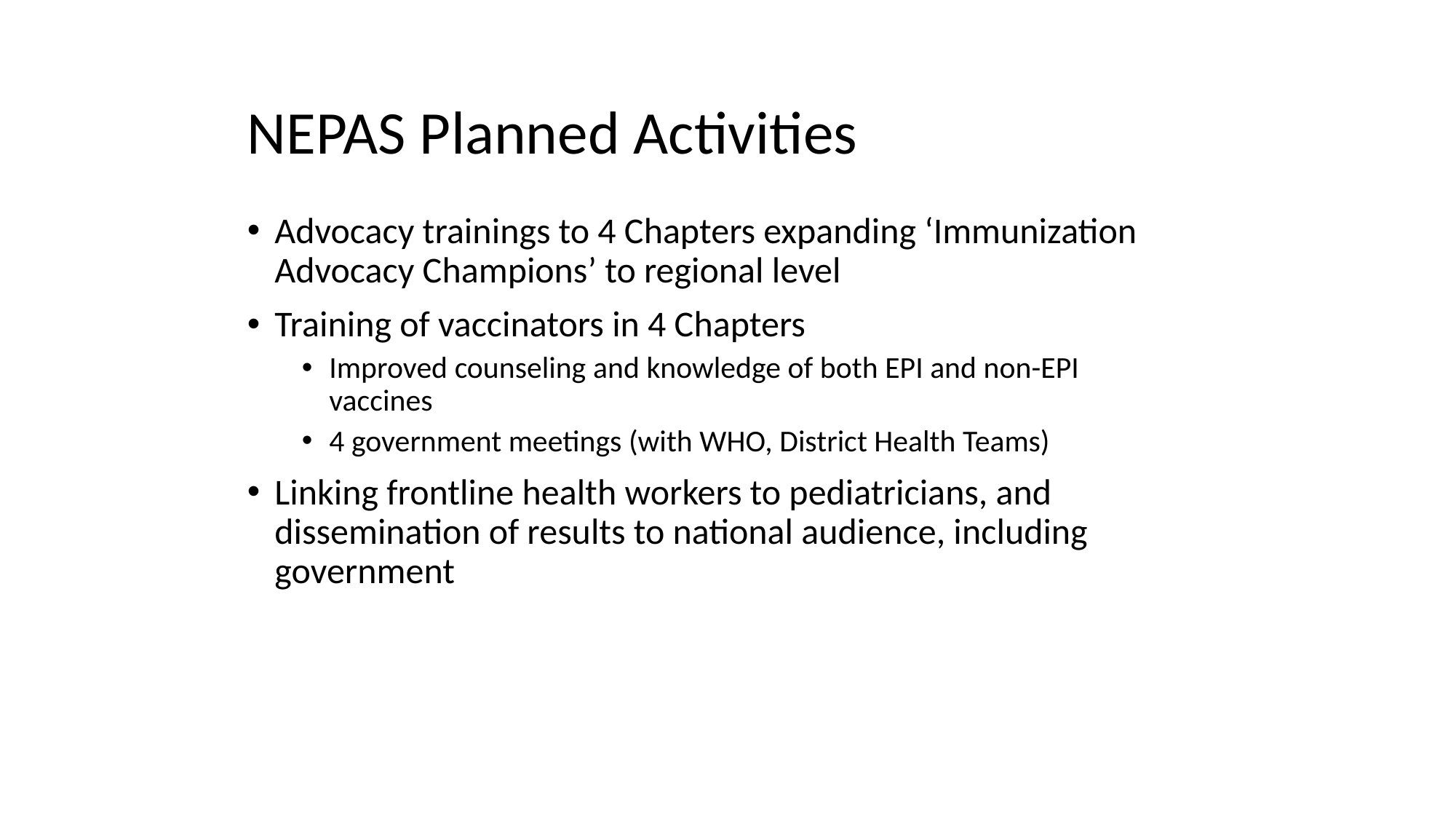

# NEPAS Planned Activities
Advocacy trainings to 4 Chapters expanding ‘Immunization Advocacy Champions’ to regional level
Training of vaccinators in 4 Chapters
Improved counseling and knowledge of both EPI and non-EPI vaccines
4 government meetings (with WHO, District Health Teams)
Linking frontline health workers to pediatricians, and dissemination of results to national audience, including government